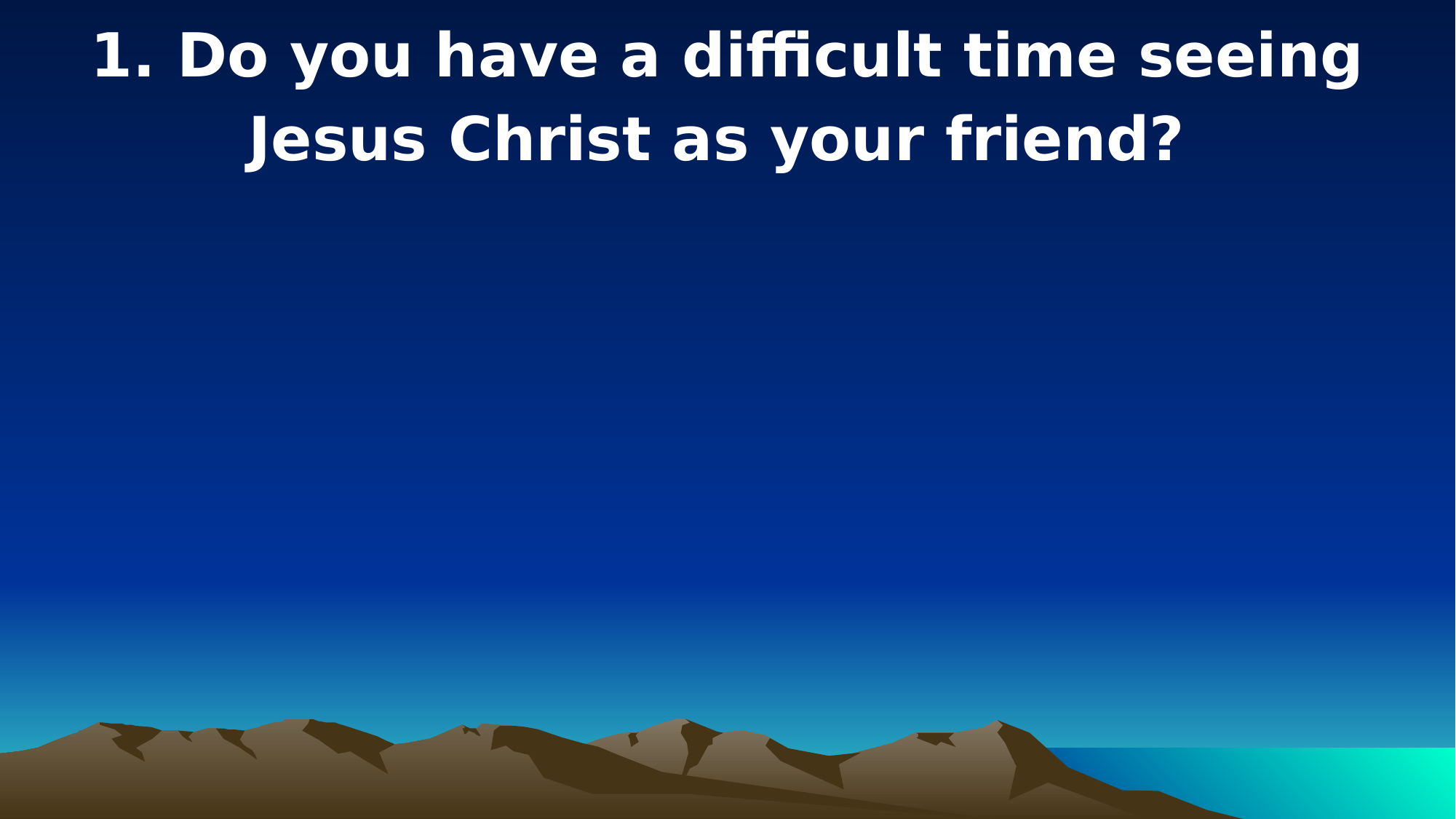

1. Do you have a difficult time seeing Jesus Christ as your friend?